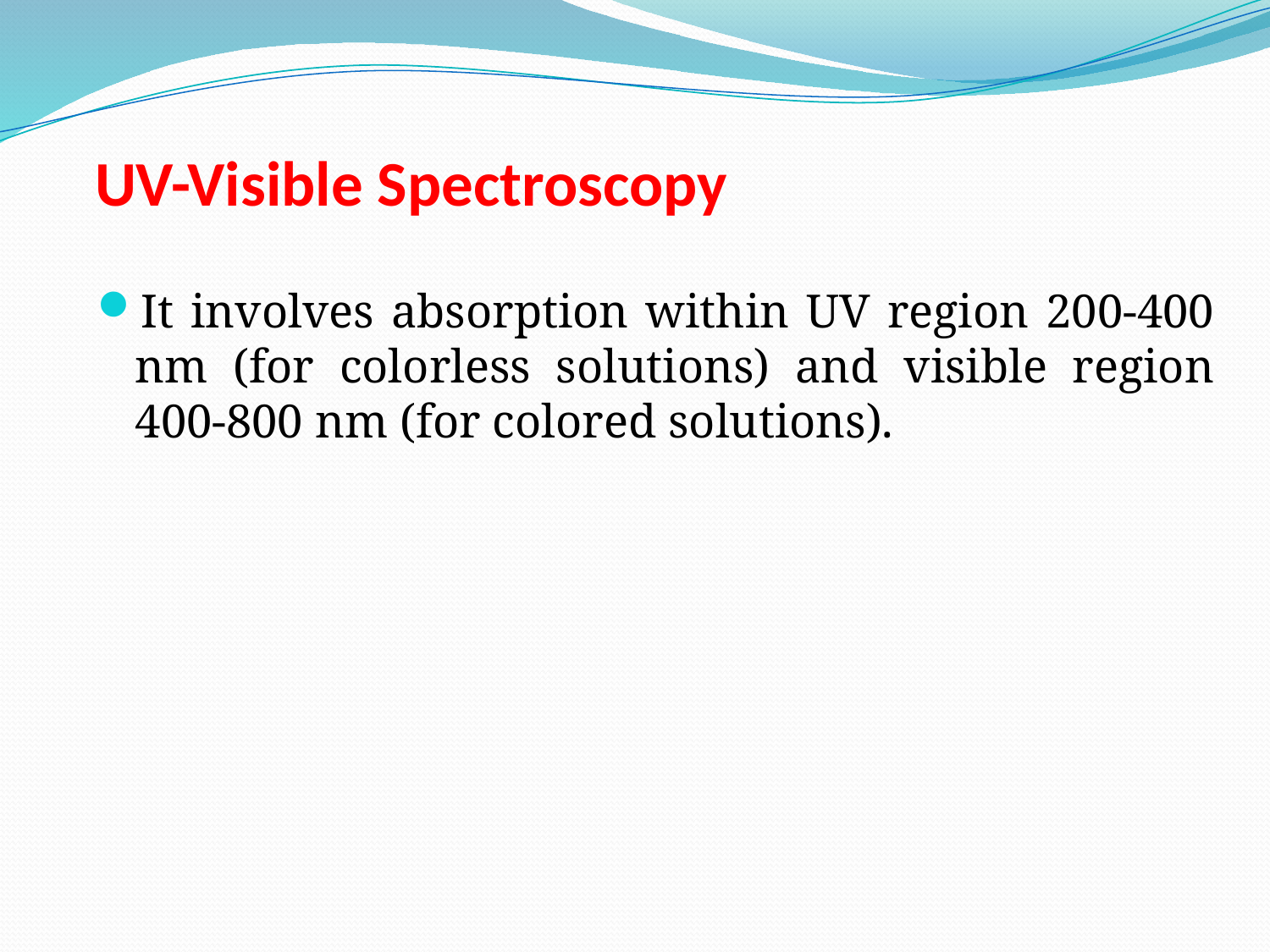

# UV-Visible Spectroscopy
It involves absorption within UV region 200-400 nm (for colorless solutions) and visible region 400-800 nm (for colored solutions).